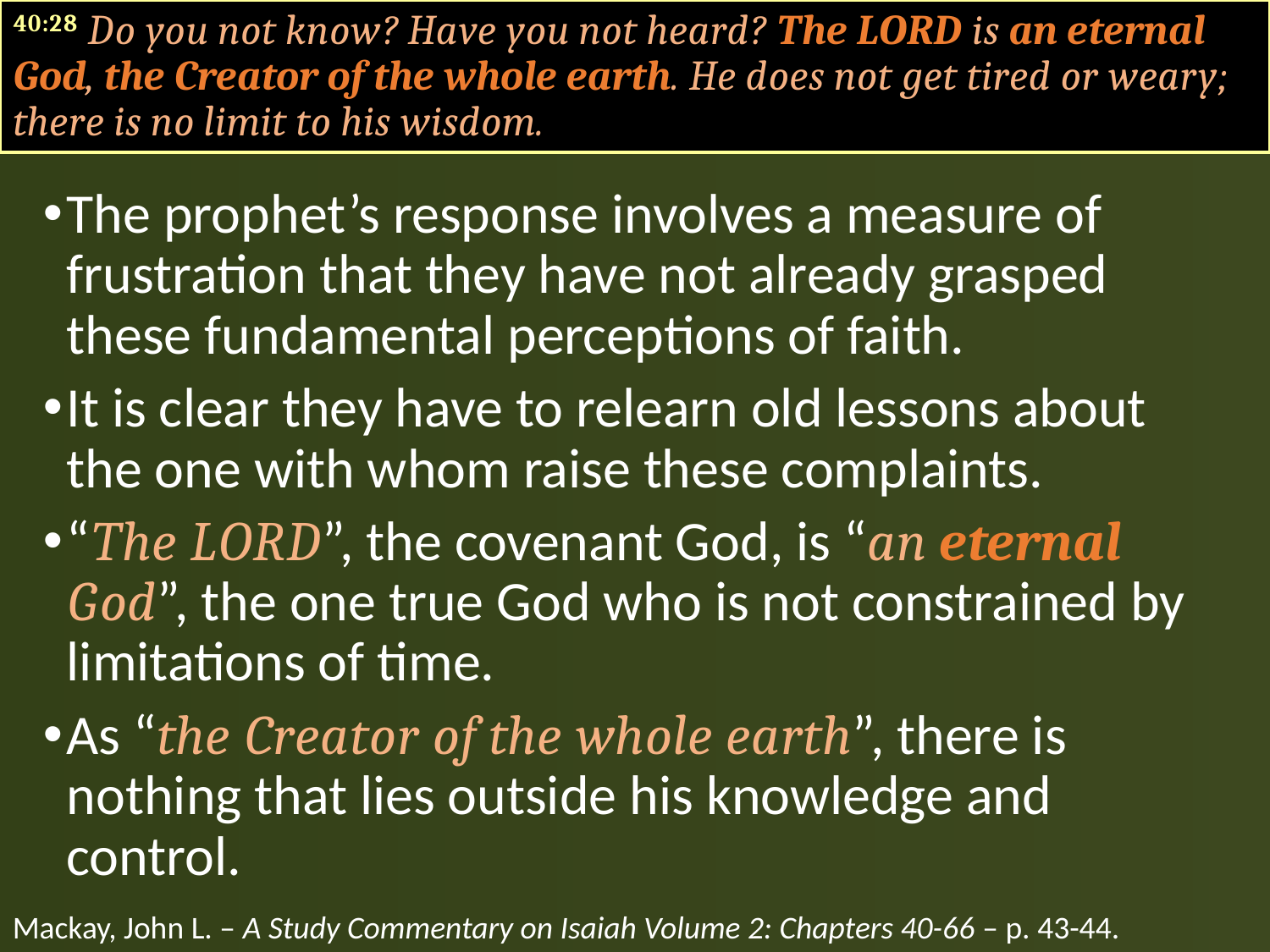

40:28 Do you not know? Have you not heard? The LORD is an eternal God, the Creator of the whole earth. He does not get tired or weary; there is no limit to his wisdom.
The prophet’s response involves a measure of frustration that they have not already grasped these fundamental perceptions of faith.
It is clear they have to relearn old lessons about the one with whom raise these complaints.
“The LORD”, the covenant God, is “an eternal God”, the one true God who is not constrained by limitations of time.
As “the Creator of the whole earth”, there is nothing that lies outside his knowledge and control.
Mackay, John L. – A Study Commentary on Isaiah Volume 2: Chapters 40-66 – p. 43-44.